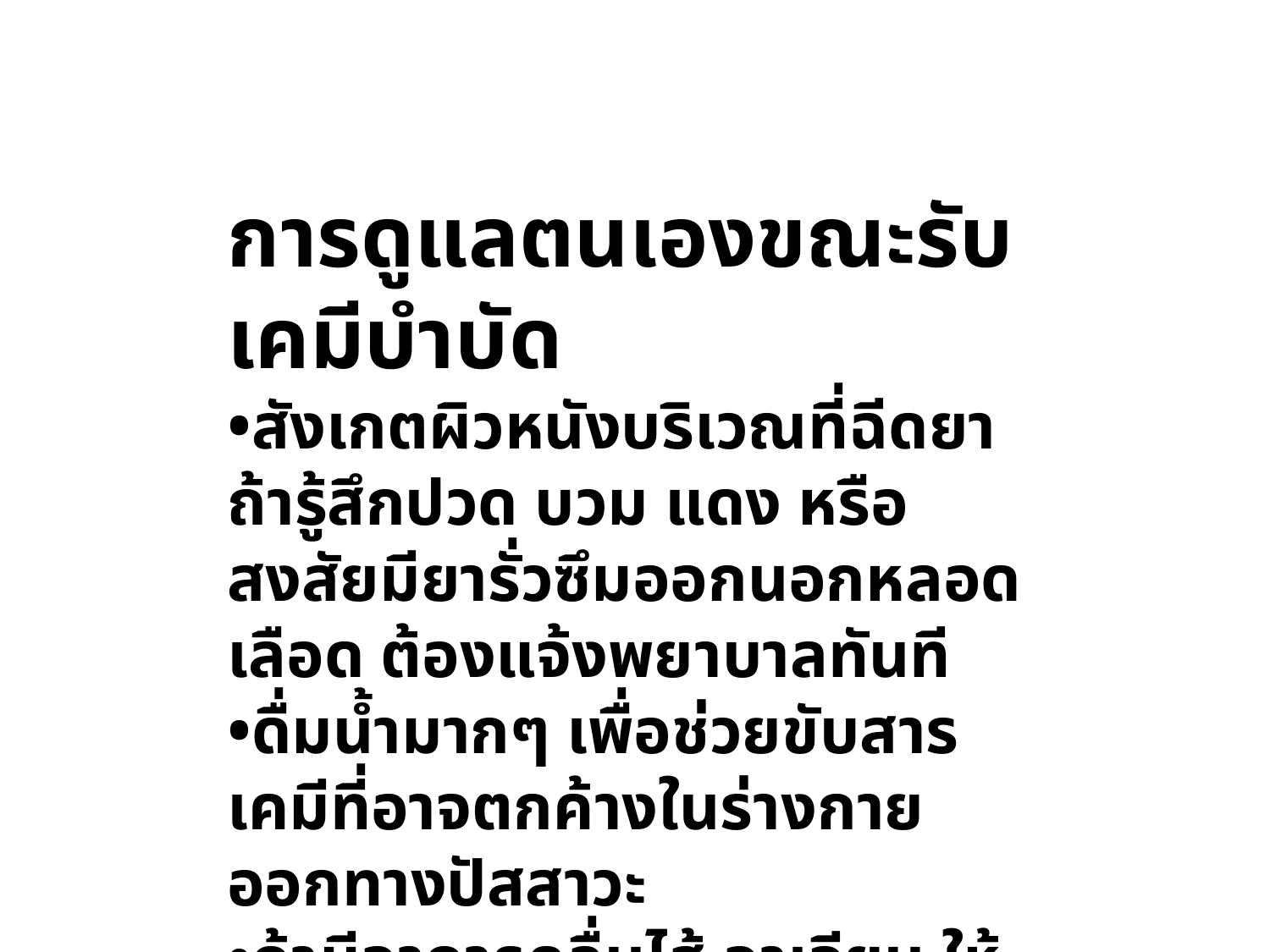

การดูแลตนเองขณะรับเคมีบำบัด
•สังเกตผิวหนังบริเวณที่ฉีดยา ถ้ารู้สึกปวด บวม แดง หรือสงสัยมียารั่วซึมออกนอกหลอดเลือด ต้องแจ้งพยาบาลทันที
•ดื่มน้ำมากๆ เพื่อช่วยขับสารเคมีที่อาจตกค้างในร่างกายออกทางปัสสาวะ
•ถ้ามีอาการคลื่นไส้ อาเจียน ให้แจ้งพยาบาลทันที